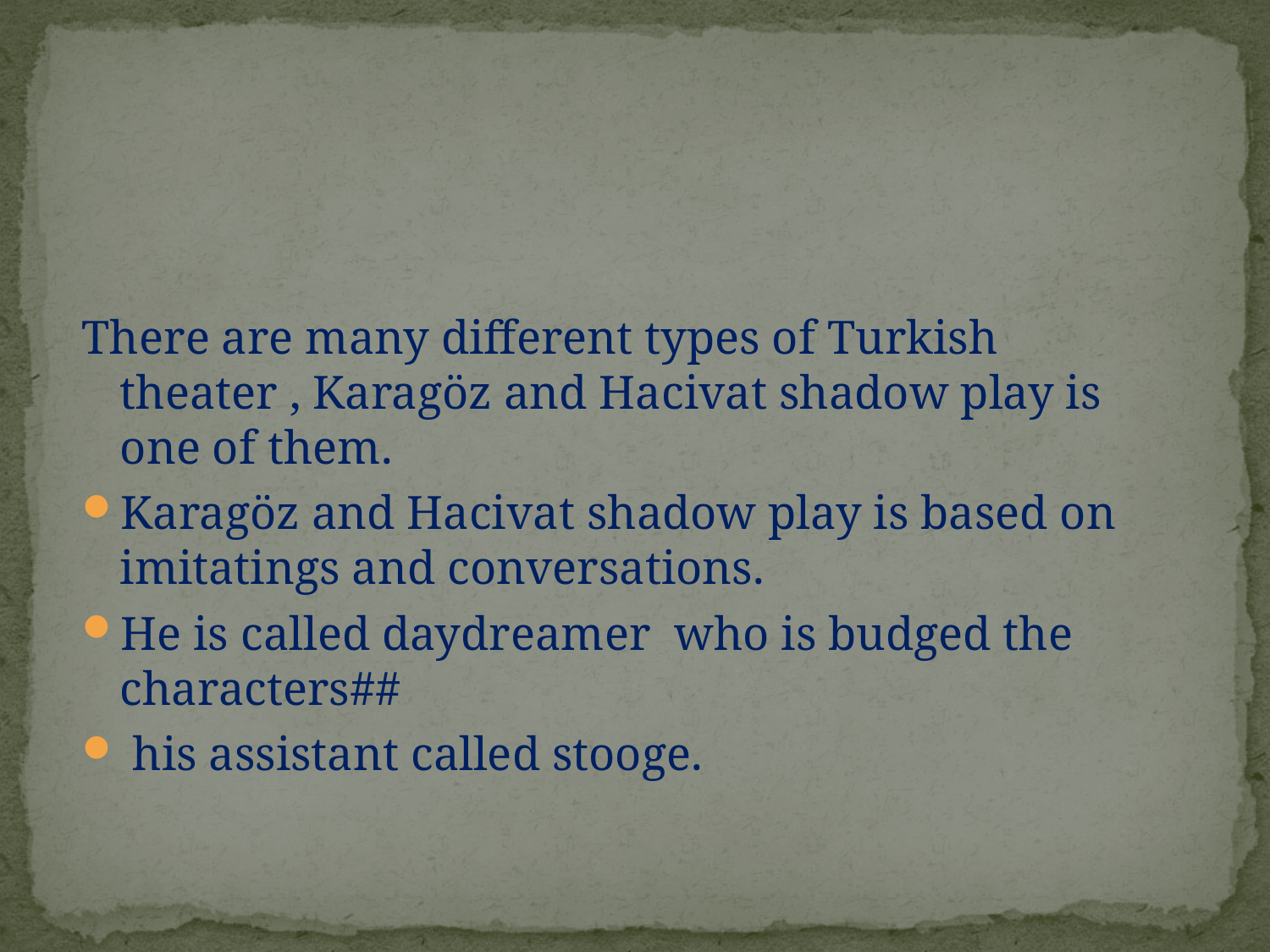

There are many different types of Turkish theater , Karagöz and Hacivat shadow play is one of them.
Karagöz and Hacivat shadow play is based on imitatings and conversations.
He is called daydreamer  who is budged the characters##
 his assistant called stooge.